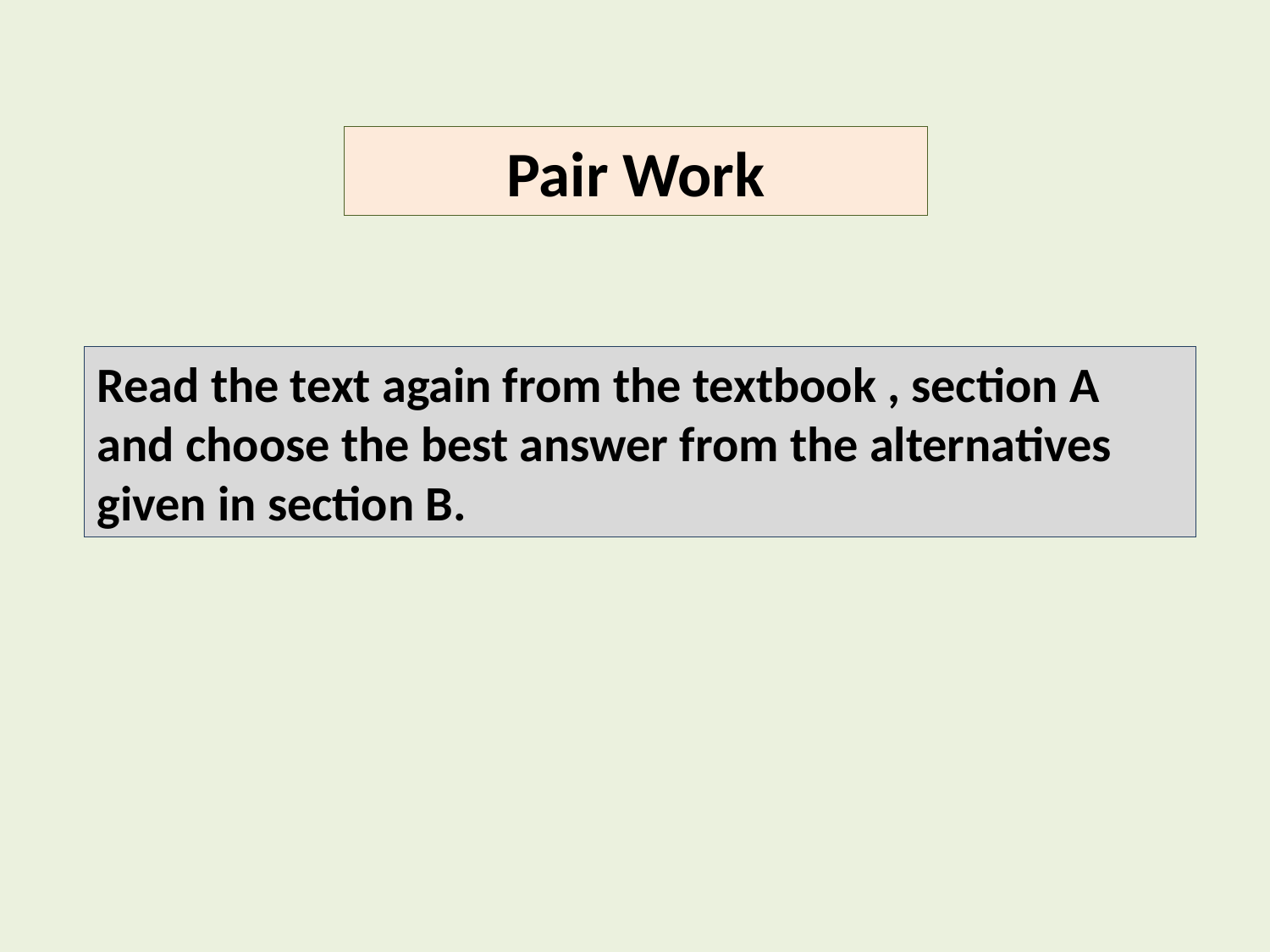

Pair Work
Read the text again from the textbook , section A and choose the best answer from the alternatives given in section B.